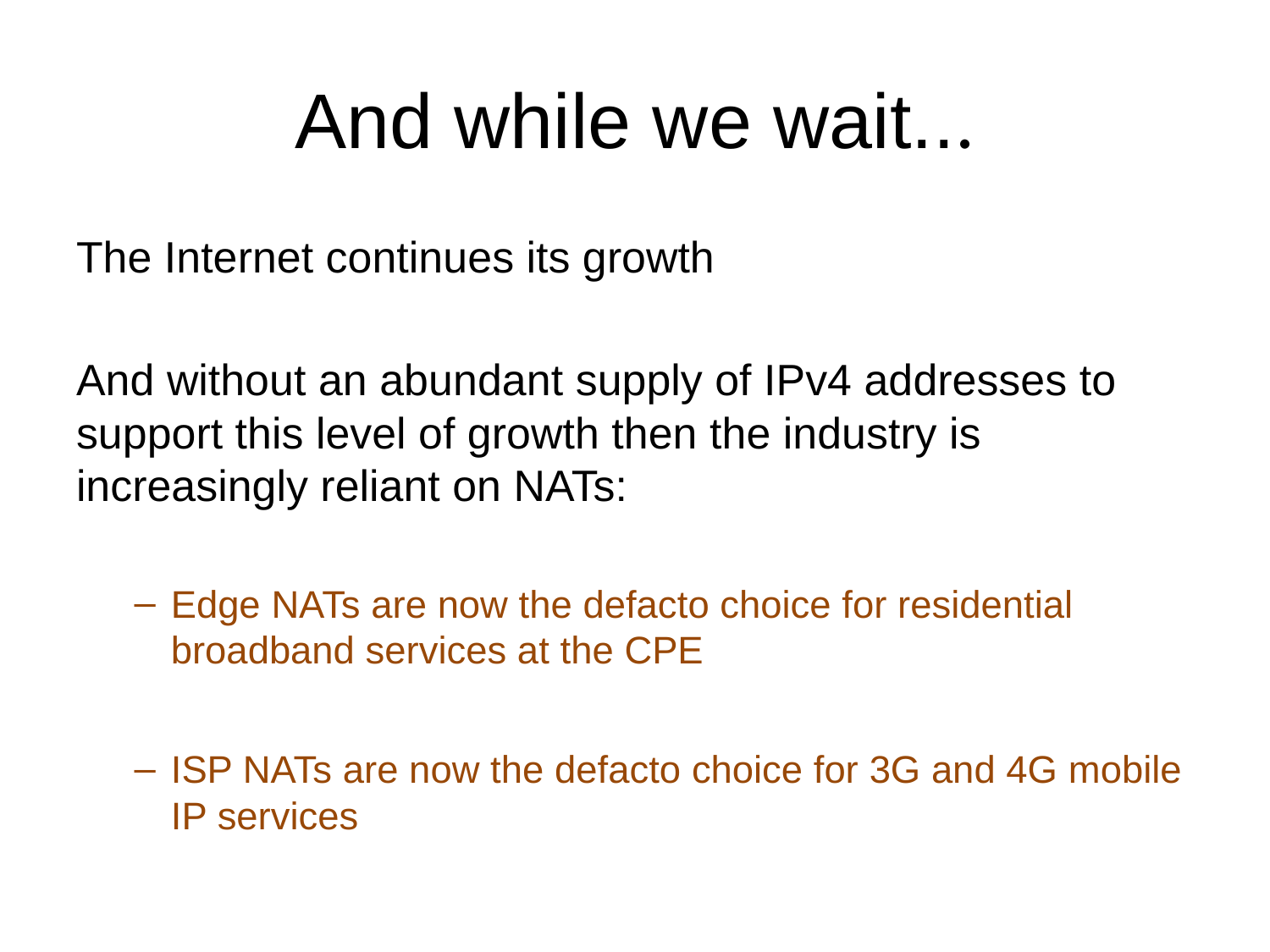

# And while we wait...
The Internet continues its growth

And without an abundant supply of IPv4 addresses to support this level of growth then the industry is increasingly reliant on NATs:

Edge NATs are now the defacto choice for residential broadband services at the CPE

ISP NATs are now the defacto choice for 3G and 4G mobile IP services